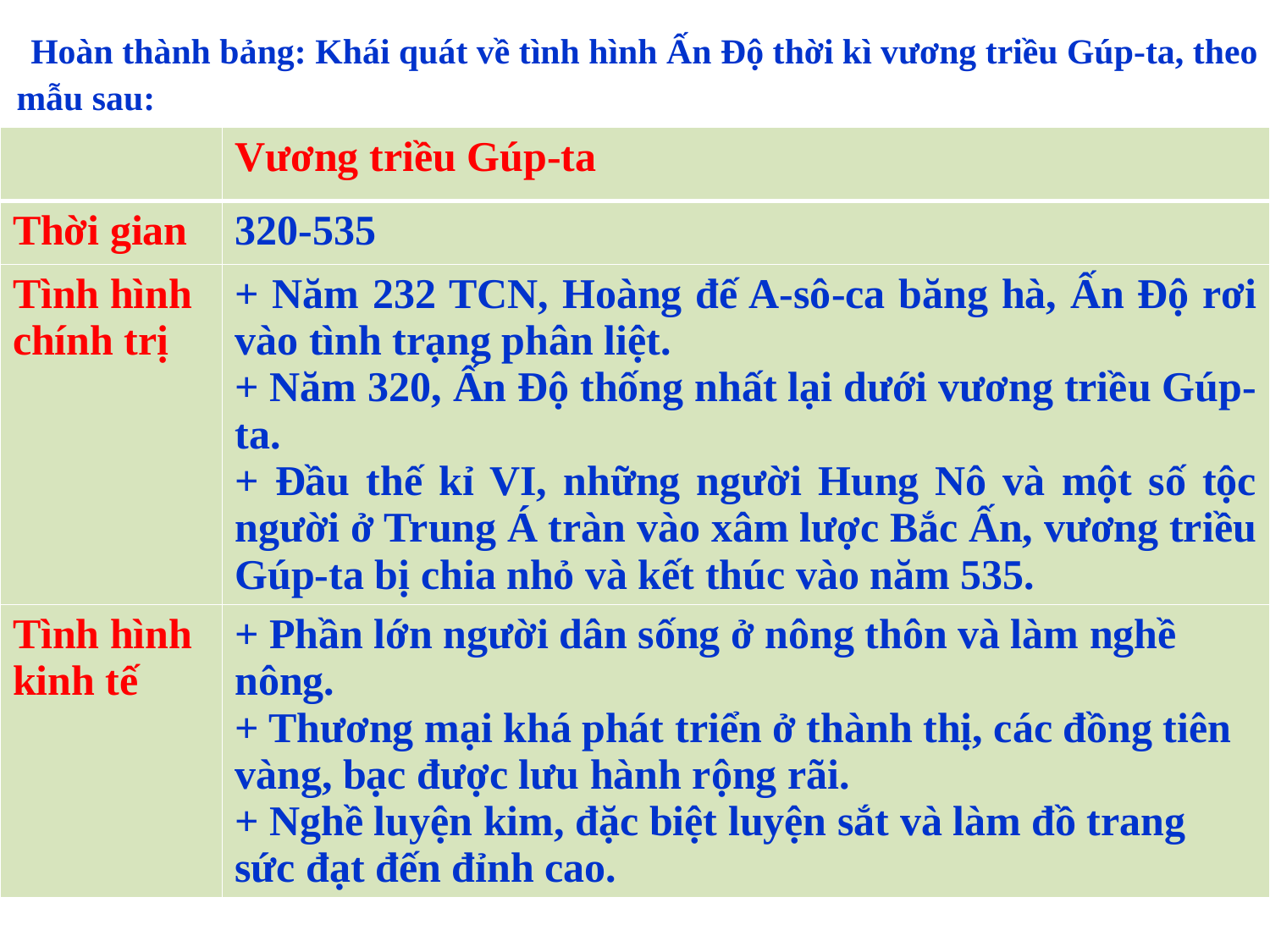

Hoàn thành bảng: Khái quát về tình hình Ấn Độ thời kì vương triều Gúp-ta, theo mẫu sau:

|  | Vương triều Gúp-ta |
| --- | --- |
| Thời gian | 320-535 |
| Tình hình chính trị | + Năm 232 TCN, Hoàng đế A-sô-ca băng hà, Ấn Độ rơi vào tình trạng phân liệt. + Năm 320, Ấn Độ thống nhất lại dưới vương triều Gúp-ta. + Đầu thế kỉ VI, những người Hung Nô và một số tộc người ở Trung Á tràn vào xâm lược Bắc Ấn, vương triều Gúp-ta bị chia nhỏ và kết thúc vào năm 535. |
| Tình hình kinh tế | + Phần lớn người dân sống ở nông thôn và làm nghề nông. + Thương mại khá phát triển ở thành thị, các đồng tiên vàng, bạc được lưu hành rộng rãi. + Nghề luyện kim, đặc biệt luyện sắt và làm đồ trang sức đạt đến đỉnh cao. |